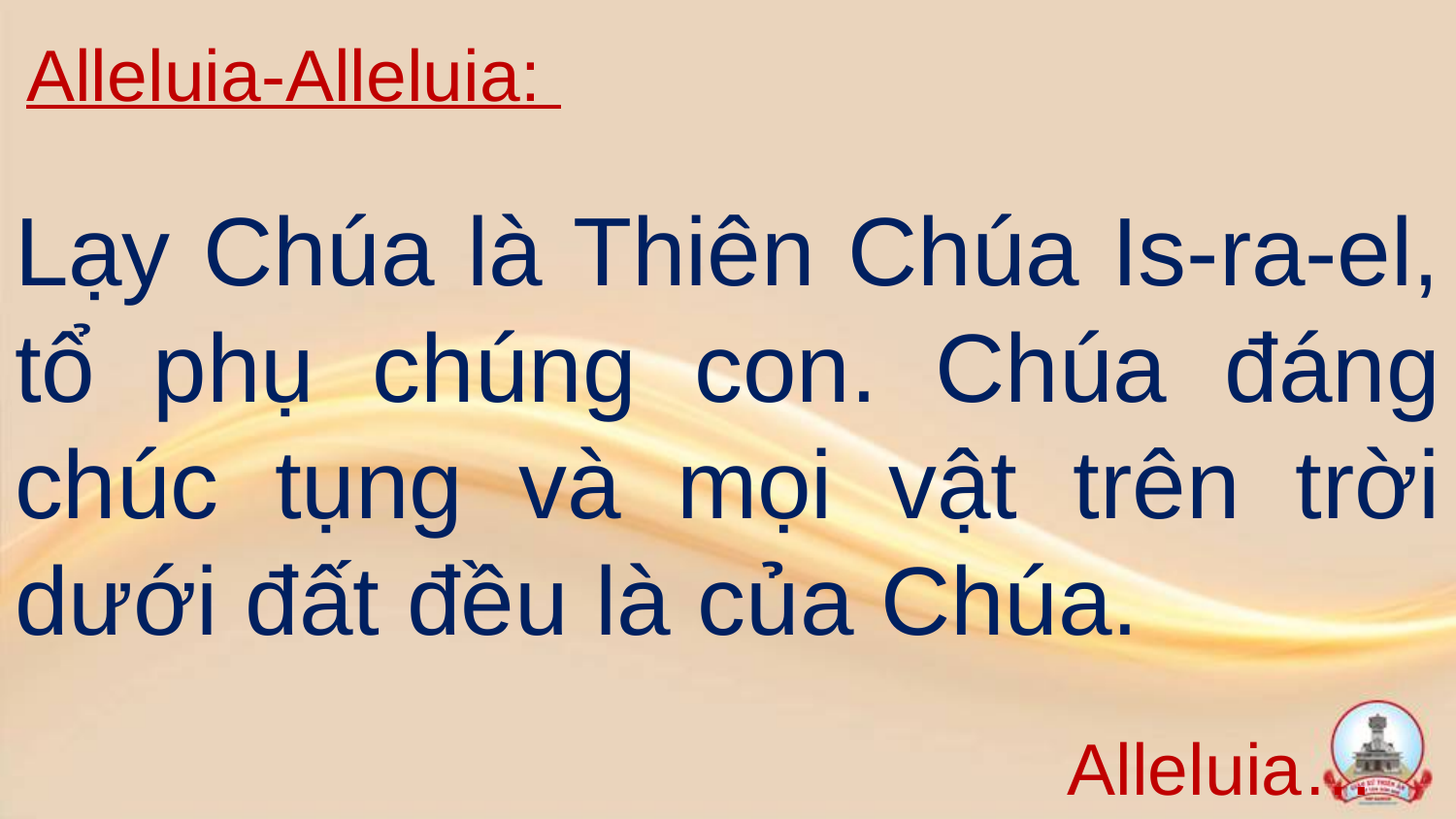

Alleluia-Alleluia:
# Lạy Chúa là Thiên Chúa Is-ra-el, tổ phụ chúng con. Chúa đáng chúc tụng và mọi vật trên trời dưới đất đều là của Chúa.
Alleluia…